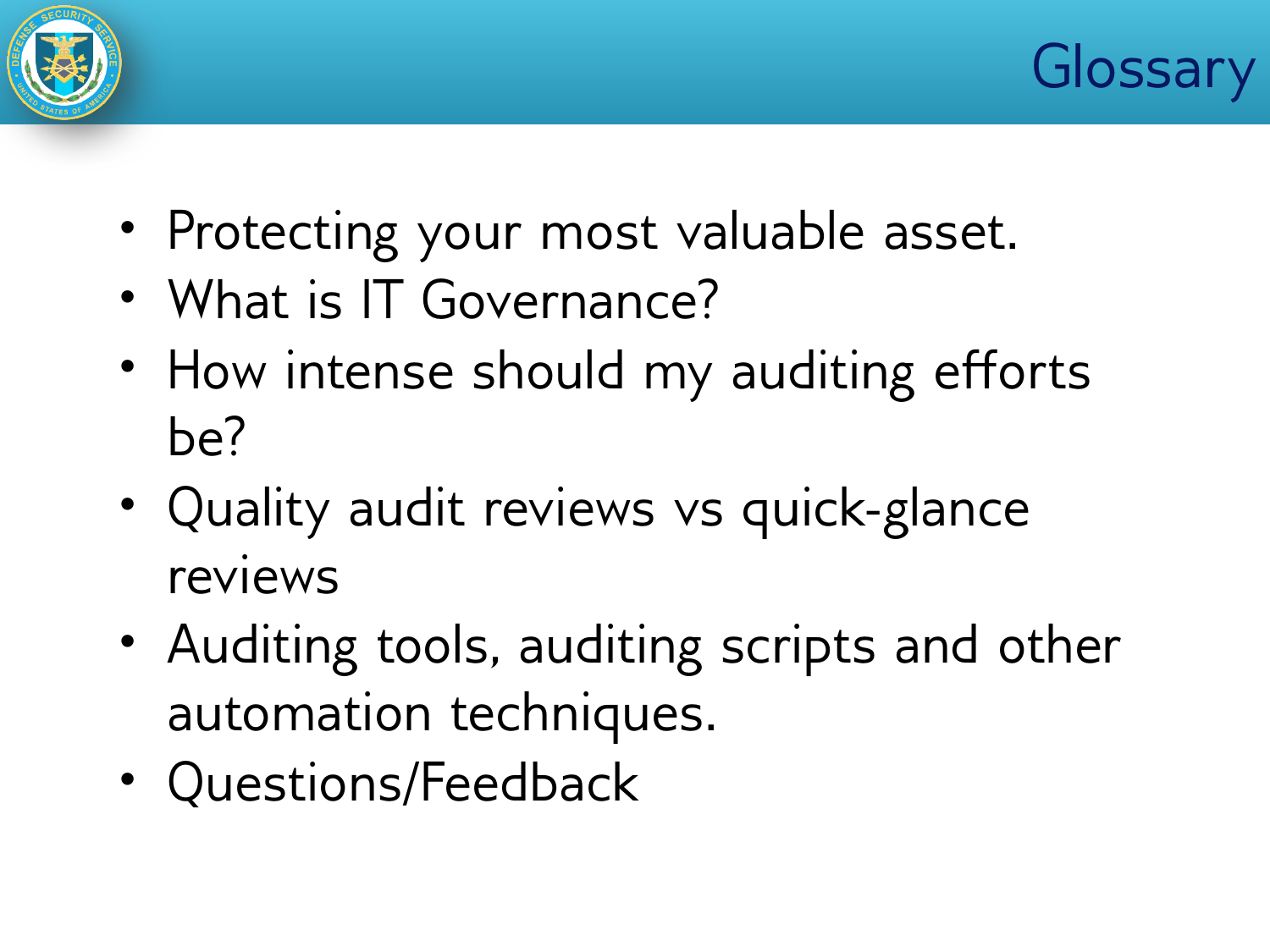

# Glossary
Protecting your most valuable asset.
What is IT Governance?
How intense should my auditing efforts be?
Quality audit reviews vs quick-glance reviews
Auditing tools, auditing scripts and other automation techniques.
Questions/Feedback